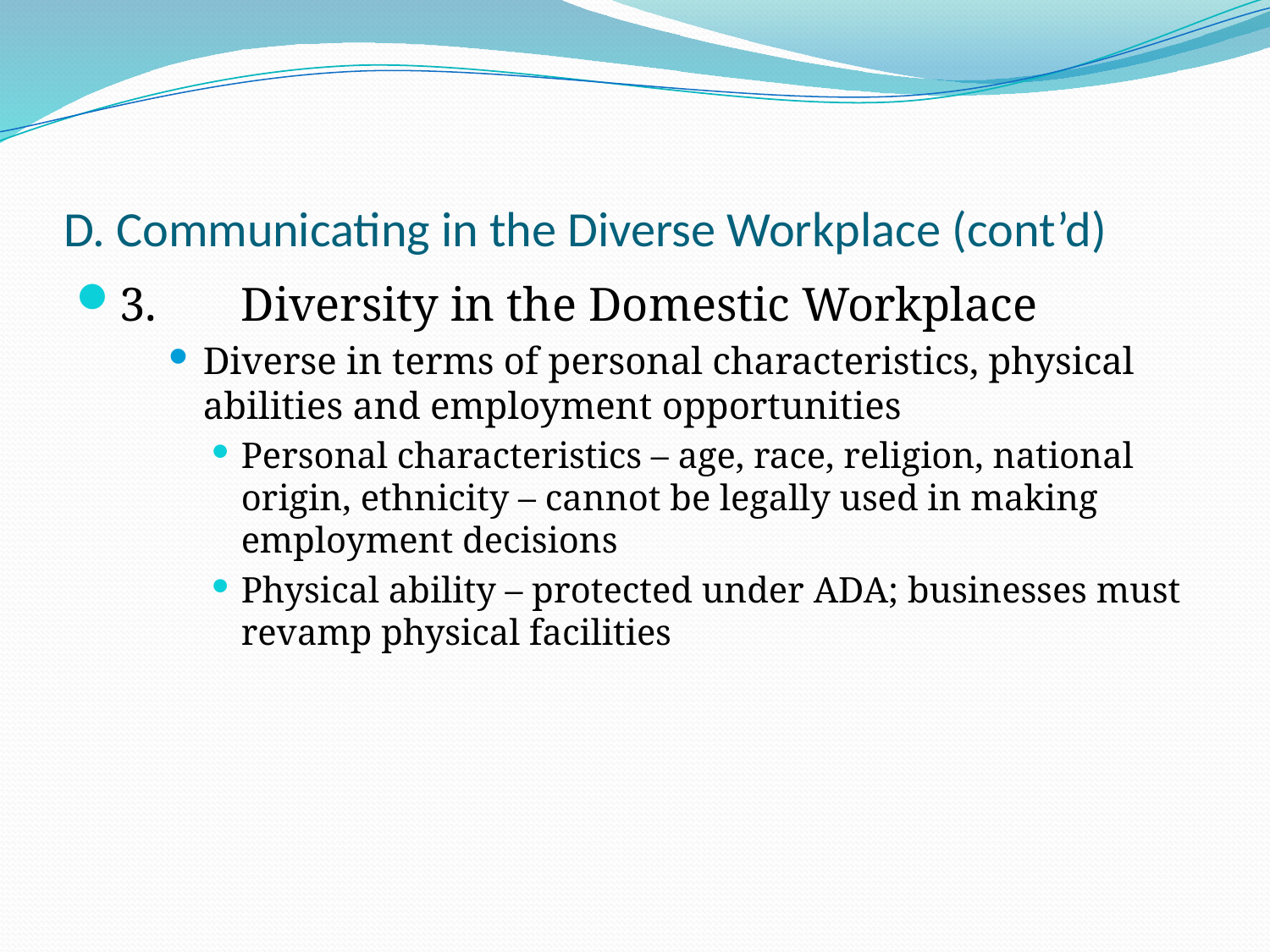

# D. Communicating in the Diverse Workplace (cont’d)
3.	Diversity in the Domestic Workplace
Diverse in terms of personal characteristics, physical abilities and employment opportunities
Personal characteristics – age, race, religion, national origin, ethnicity – cannot be legally used in making employment decisions
Physical ability – protected under ADA; businesses must revamp physical facilities